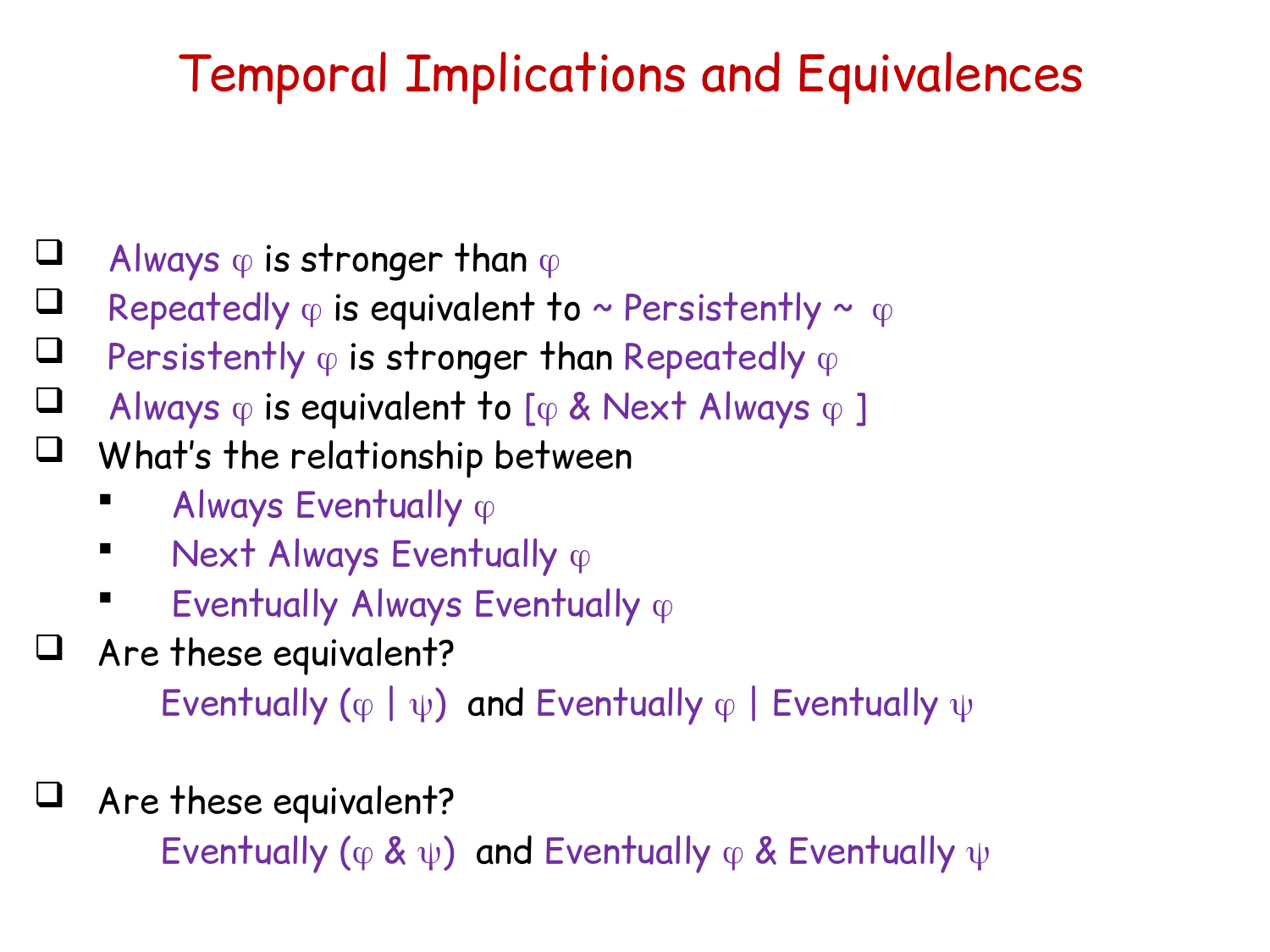

# Temporal Implications and Equivalences

 Always ϕ is stronger than ϕ
 Repeatedly ϕ is equivalent to ~ Persistently ~ ϕ
 Persistently ϕ is stronger than Repeatedly ϕ
 Always ϕ is equivalent to [ϕ & Next Always ϕ ]
What’s the relationship between
 Always Eventually ϕ
 Next Always Eventually ϕ
 Eventually Always Eventually ϕ
Are these equivalent?
	Eventually (ϕ | ψ)  and Eventually ϕ | Eventually ψ

Are these equivalent?
	Eventually (ϕ & ψ)  and Eventually ϕ & Eventually ψ